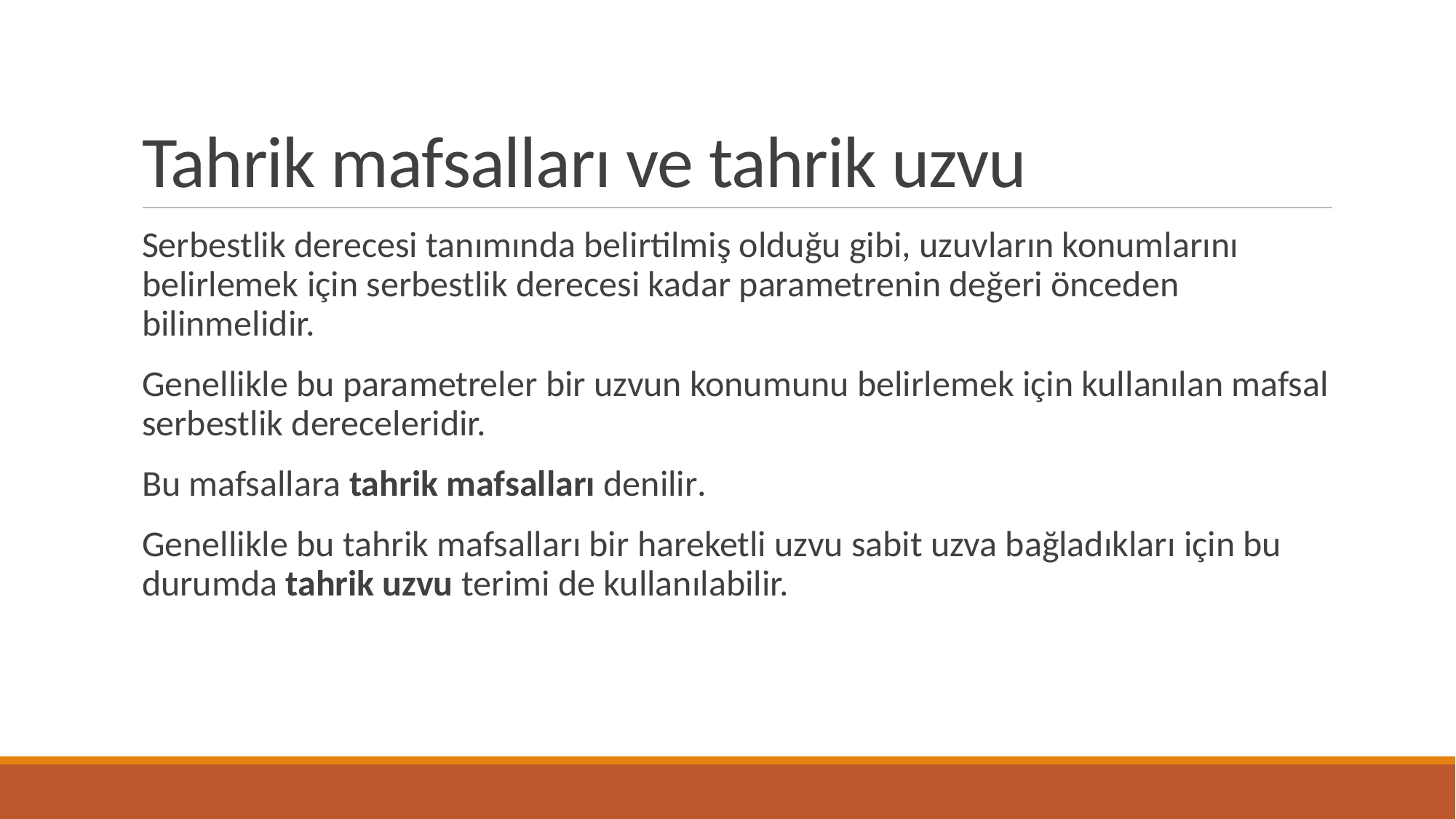

# Tahrik mafsalları ve tahrik uzvu
Serbestlik derecesi tanımında belirtilmiş olduğu gibi, uzuvların konumlarını belirlemek için serbestlik derecesi kadar parametrenin değeri önceden bilinmelidir.
Genellikle bu parametreler bir uzvun konumunu belirlemek için kullanılan mafsal serbestlik dereceleridir.
Bu mafsallara tahrik mafsalları denilir.
Genellikle bu tahrik mafsalları bir hareketli uzvu sabit uzva bağladıkları için bu durumda tahrik uzvu terimi de kullanılabilir.